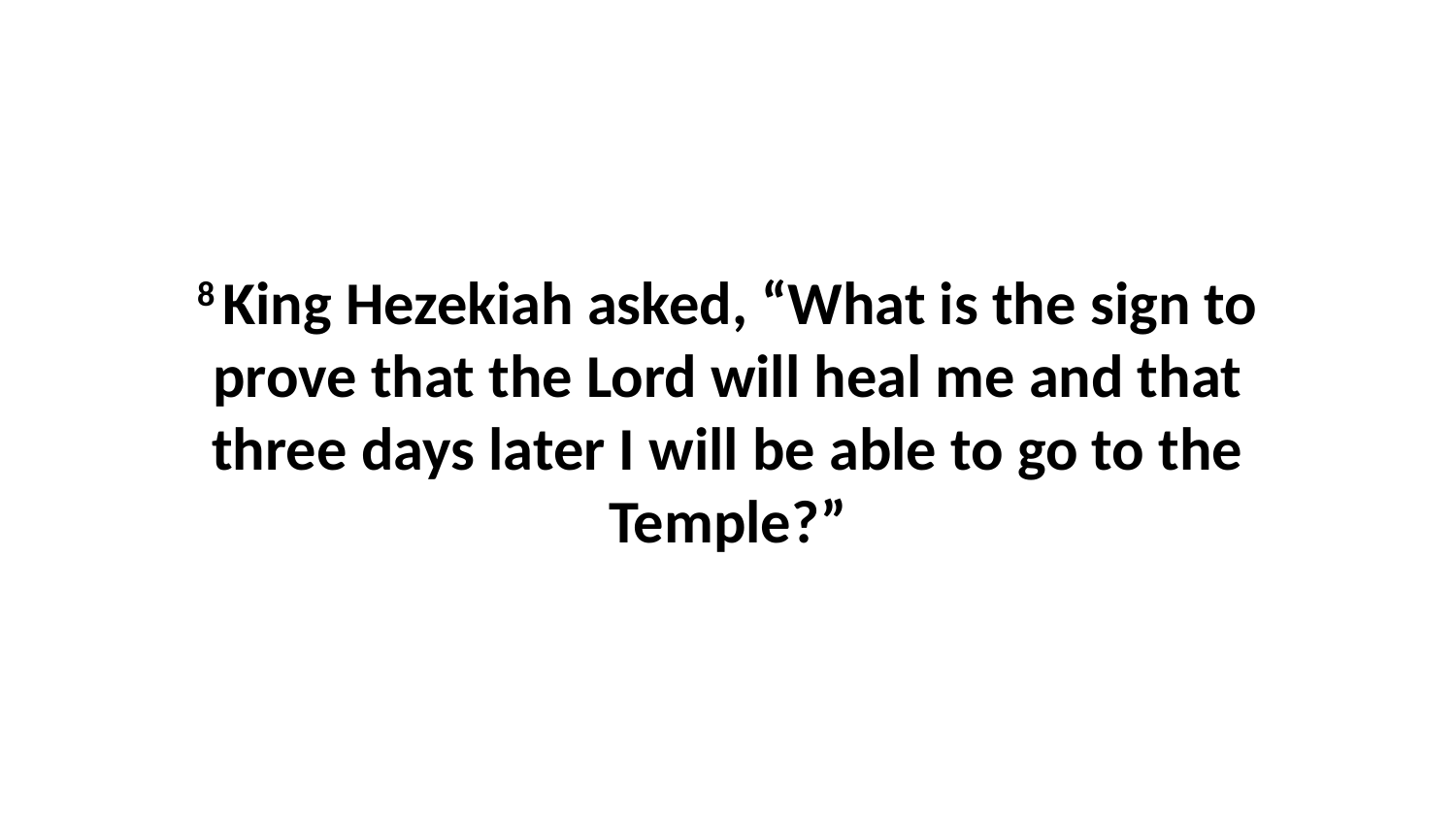

8 King Hezekiah asked, “What is the sign to prove that the Lord will heal me and that three days later I will be able to go to the Temple?”